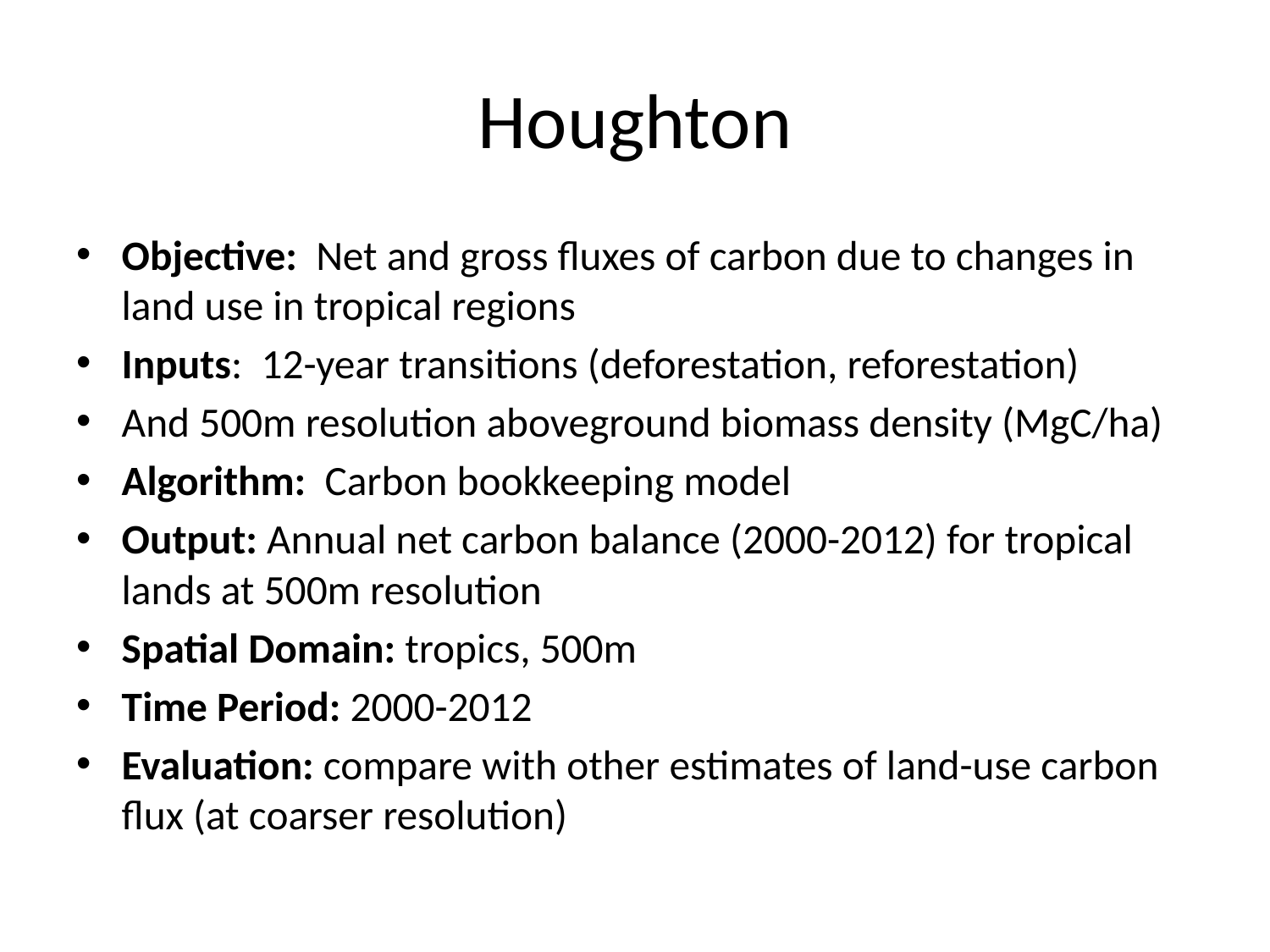

# Houghton
Objective:  Net and gross fluxes of carbon due to changes in land use in tropical regions
Inputs:  12-year transitions (deforestation, reforestation)
And 500m resolution aboveground biomass density (MgC/ha)
Algorithm:  Carbon bookkeeping model
Output: Annual net carbon balance (2000-2012) for tropical lands at 500m resolution
Spatial Domain: tropics, 500m
Time Period: 2000-2012
Evaluation: compare with other estimates of land-use carbon flux (at coarser resolution)